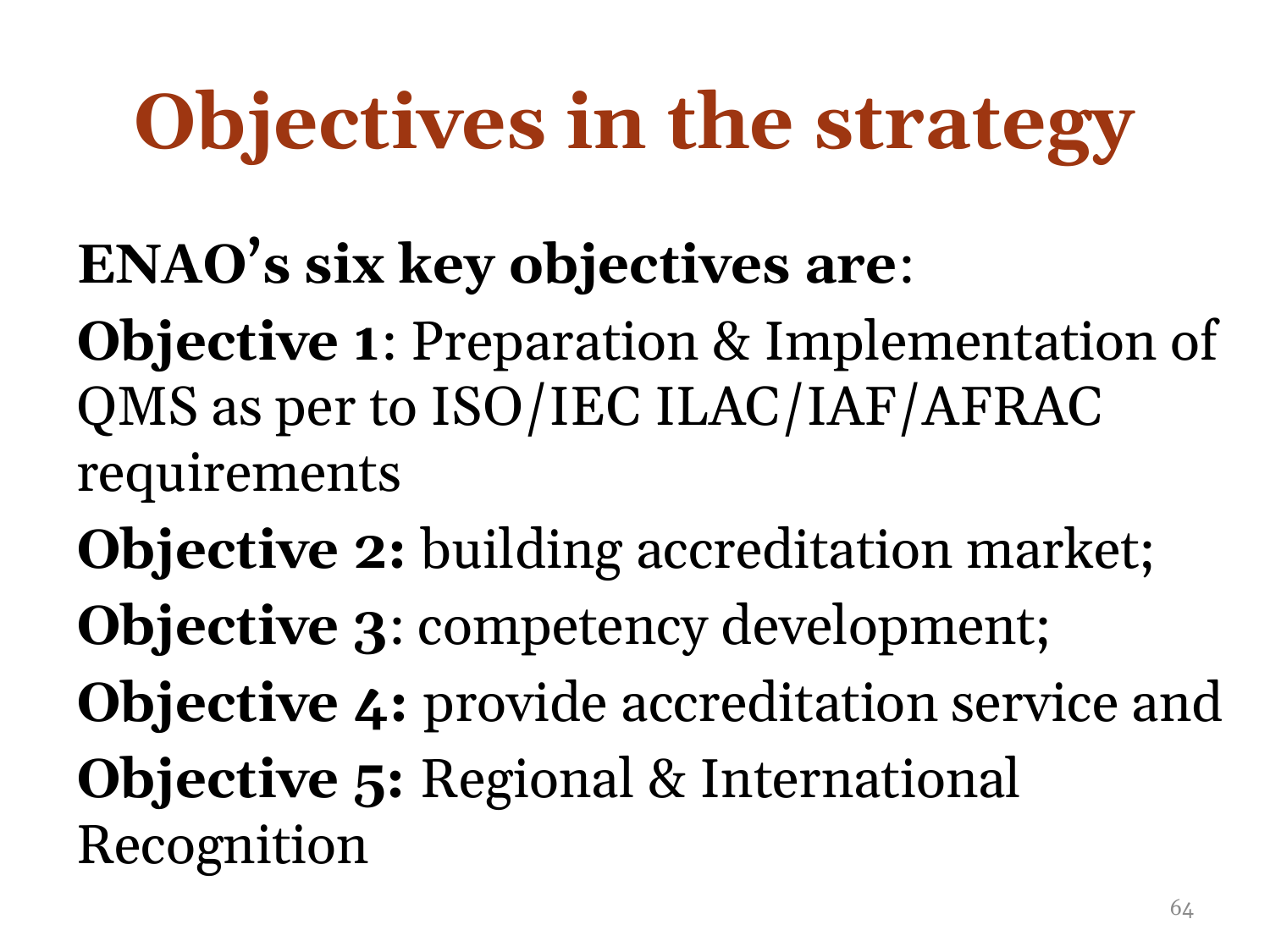

# Objectives in the strategy
ENAO’s six key objectives are:
Objective 1: Preparation & Implementation of QMS as per to ISO/IEC ILAC/IAF/AFRAC requirements
Objective 2: building accreditation market;
Objective 3: competency development;
Objective 4: provide accreditation service and
Objective 5: Regional & International Recognition

64